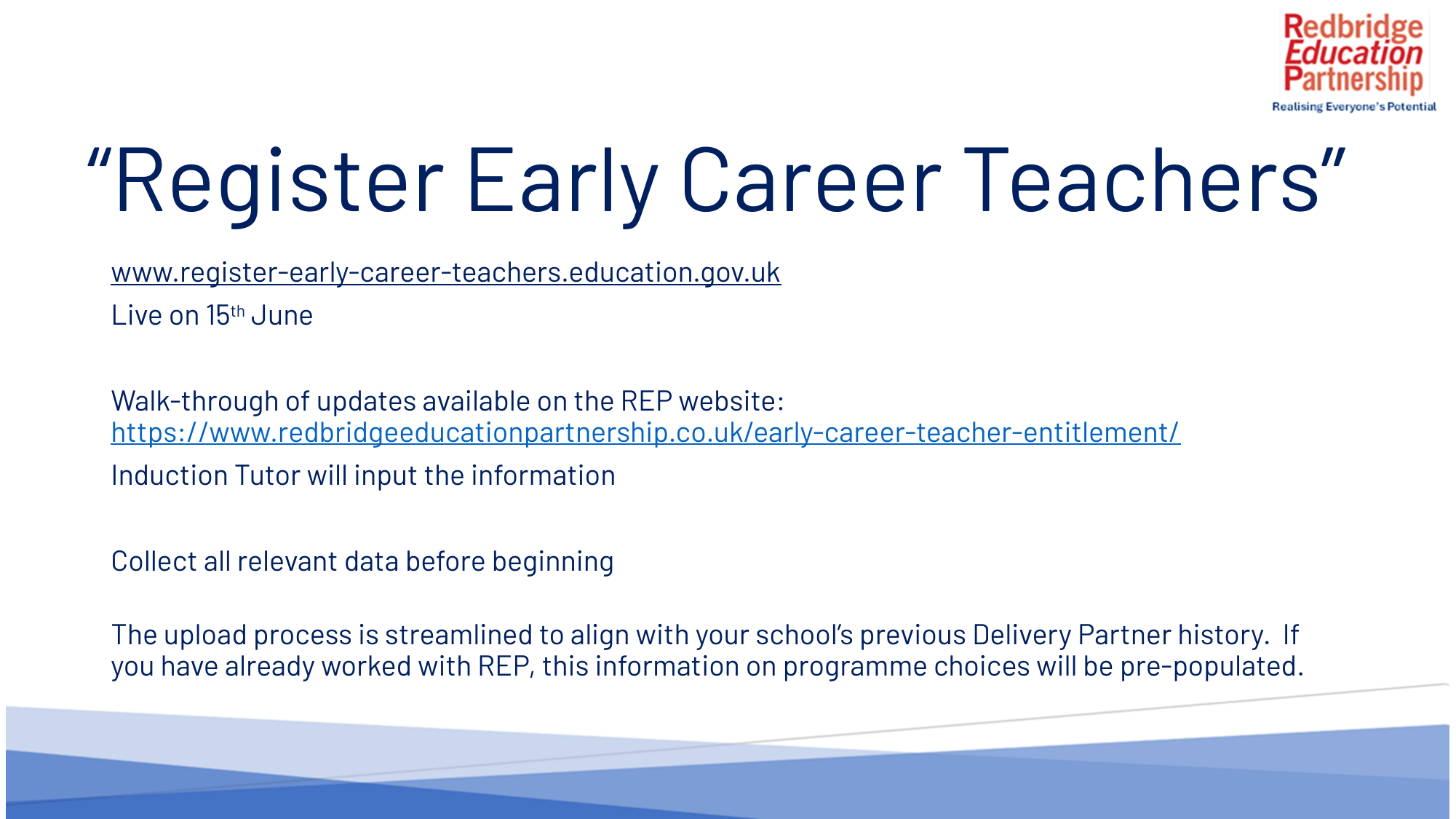

# “Register Early Career Teachers”
www.register-early-career-teachers.education.gov.uk
Live on 15th June

Walk-through of updates available on the REP website: https://www.redbridgeeducationpartnership.co.uk/early-career-teacher-entitlement/
Induction Tutor will input the information

Collect all relevant data before beginning
The upload process is streamlined to align with your school’s previous Delivery Partner history.  If you have already worked with REP, this information on programme choices will be pre-populated.
4